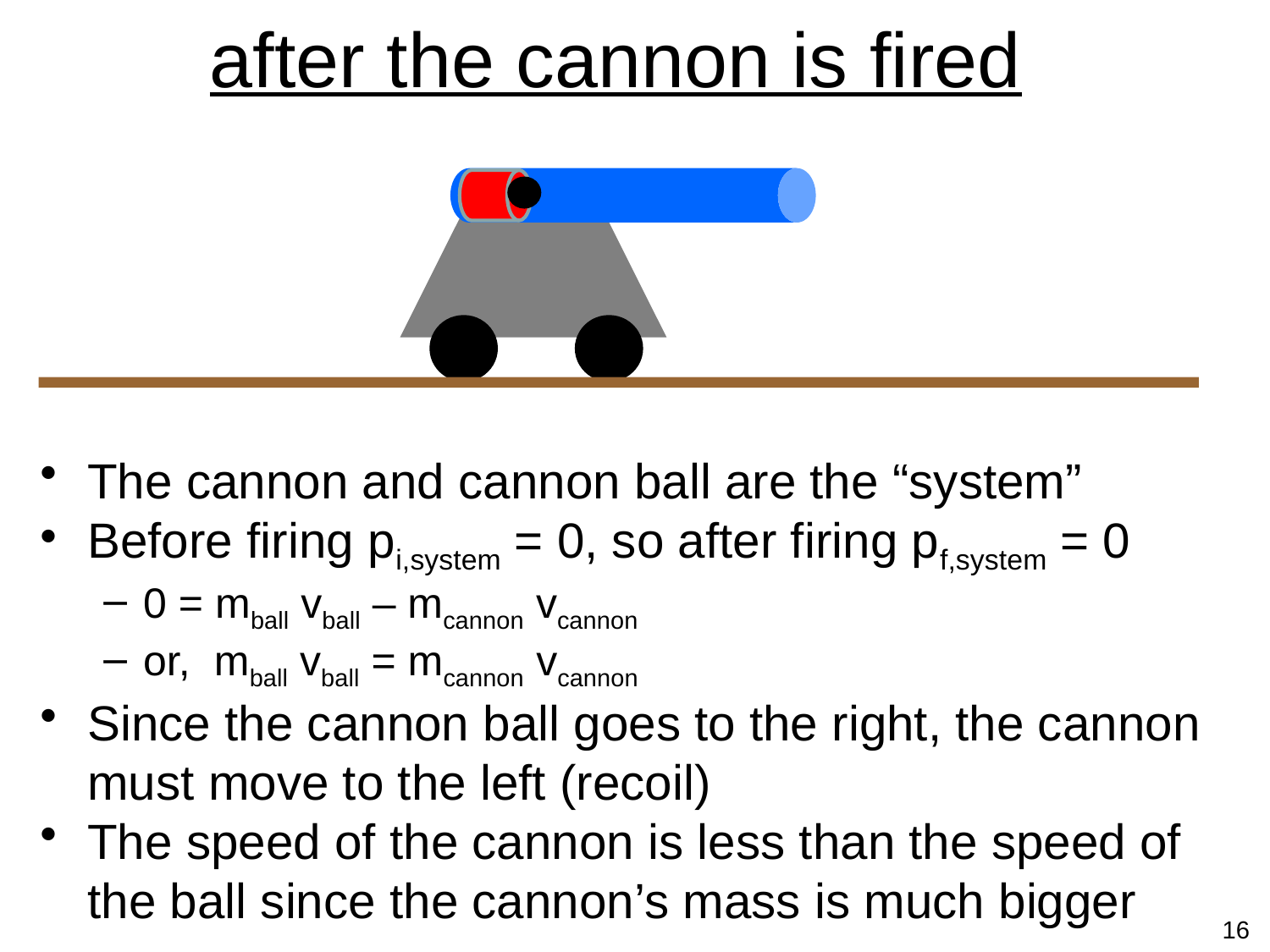

# after the cannon is fired

The cannon and cannon ball are the “system”
Before firing pi,system = 0, so after firing pf,system = 0
0 = mball vball – mcannon vcannon
or,  mball vball = mcannon vcannon
Since the cannon ball goes to the right, the cannon must move to the left (recoil)
The speed of the cannon is less than the speed of the ball since the cannon’s mass is much bigger

16